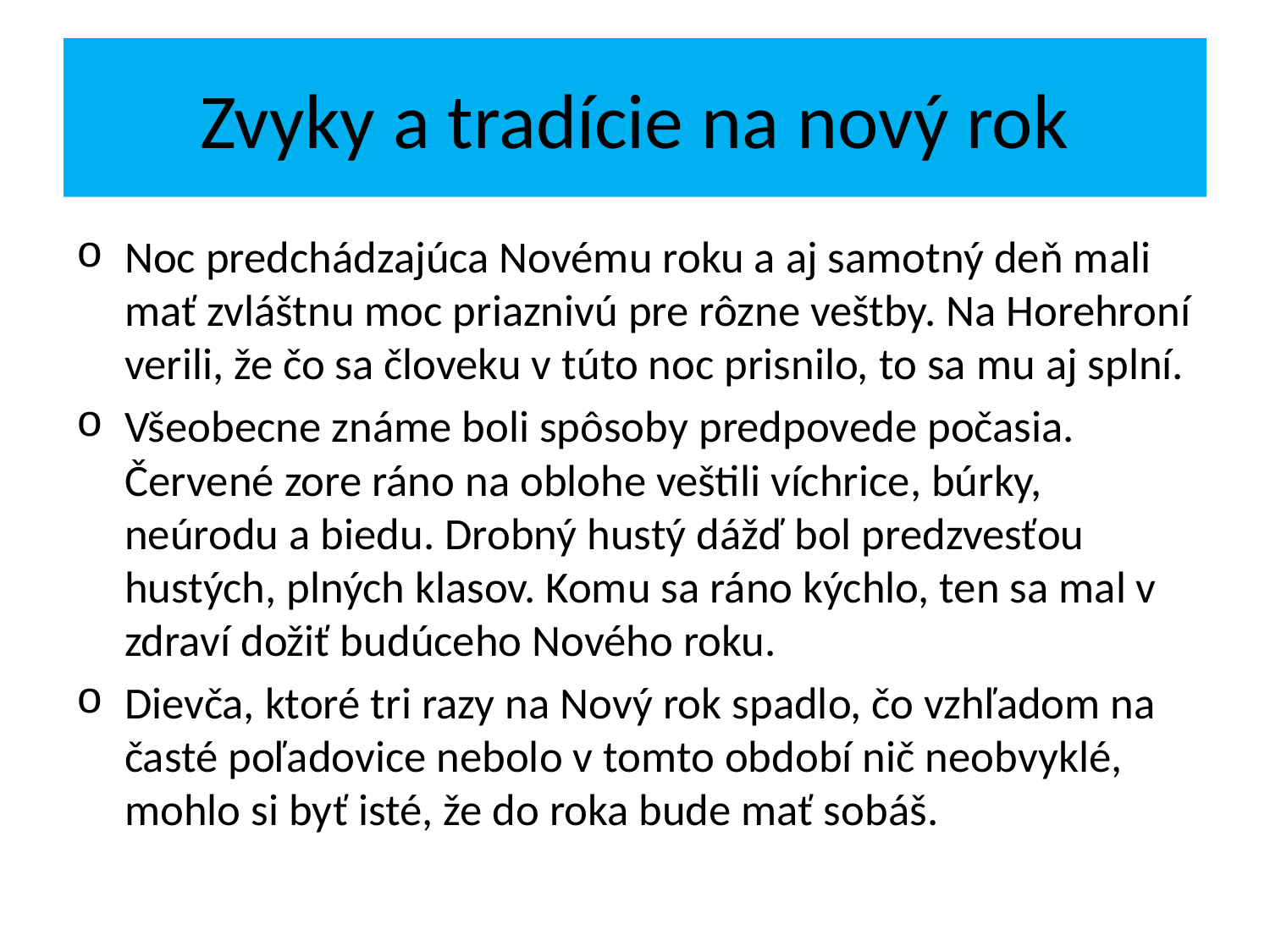

# Zvyky a tradície na nový rok
Noc predchádzajúca Novému roku a aj samotný deň mali mať zvláštnu moc priaznivú pre rôzne veštby. Na Horehroní verili, že čo sa človeku v túto noc prisnilo, to sa mu aj splní.
Všeobecne známe boli spôsoby predpovede počasia. Červené zore ráno na oblohe veštili víchrice, búrky, neúrodu a biedu. Drobný hustý dážď bol predzvesťou hustých, plných klasov. Komu sa ráno kýchlo, ten sa mal v zdraví dožiť budúceho Nového roku.
Dievča, ktoré tri razy na Nový rok spadlo, čo vzhľadom na časté poľadovice nebolo v tomto období nič neobvyklé, mohlo si byť isté, že do roka bude mať sobáš.